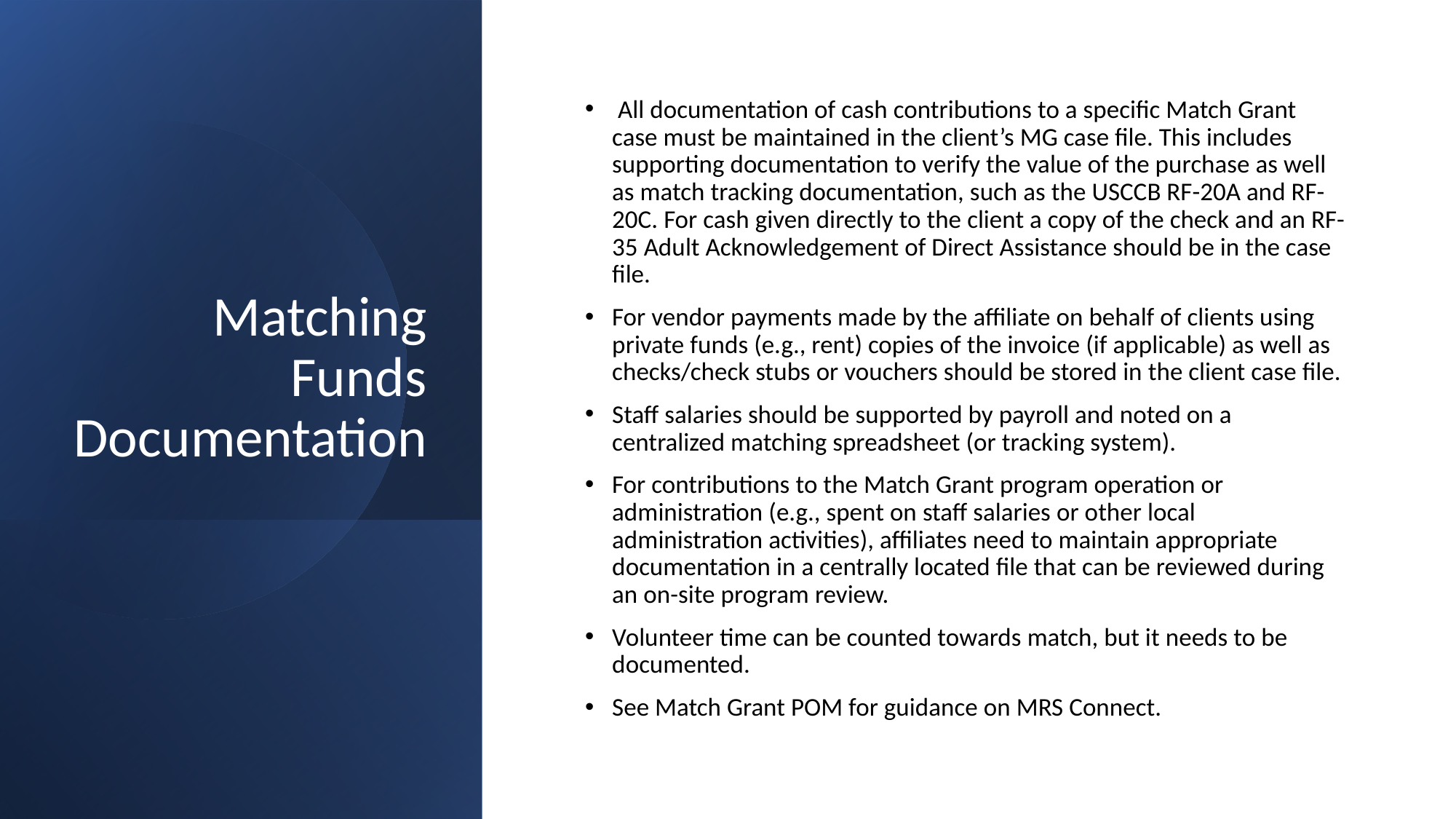

# Matching Funds Documentation
 All documentation of cash contributions to a specific Match Grant case must be maintained in the client’s MG case file. This includes supporting documentation to verify the value of the purchase as well as match tracking documentation, such as the USCCB RF-20A and RF-20C. For cash given directly to the client a copy of the check and an RF-35 Adult Acknowledgement of Direct Assistance should be in the case file.
For vendor payments made by the affiliate on behalf of clients using private funds (e.g., rent) copies of the invoice (if applicable) as well as checks/check stubs or vouchers should be stored in the client case file.
Staff salaries should be supported by payroll and noted on a centralized matching spreadsheet (or tracking system).
For contributions to the Match Grant program operation or administration (e.g., spent on staff salaries or other local administration activities), affiliates need to maintain appropriate documentation in a centrally located file that can be reviewed during an on-site program review.
Volunteer time can be counted towards match, but it needs to be documented.
See Match Grant POM for guidance on MRS Connect.